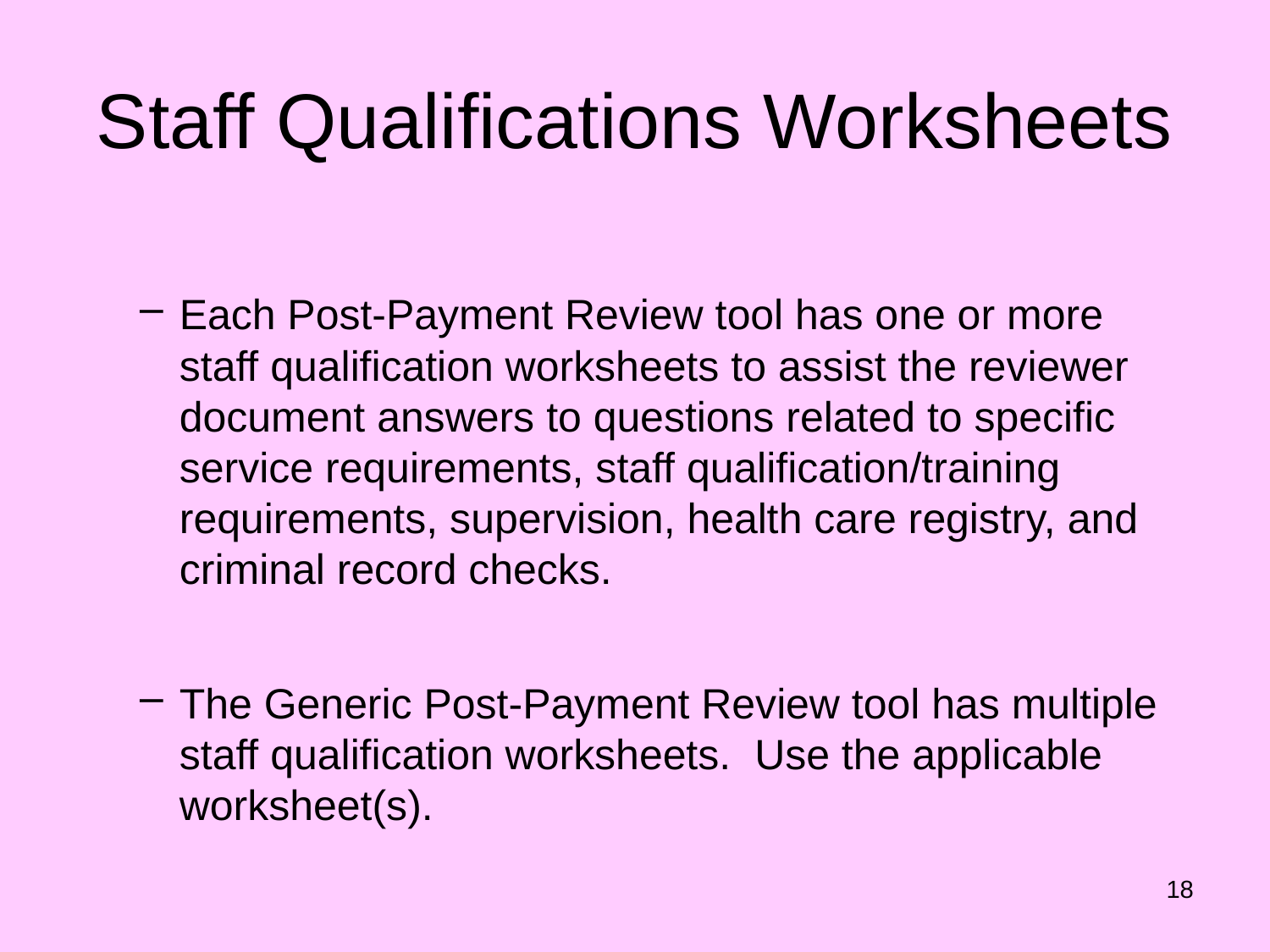

# Staff Qualifications Worksheets

Each Post-Payment Review tool has one or more staff qualification worksheets to assist the reviewer document answers to questions related to specific service requirements, staff qualification/training requirements, supervision, health care registry, and criminal record checks.

The Generic Post-Payment Review tool has multiple staff qualification worksheets.  Use the applicable worksheet(s).
18